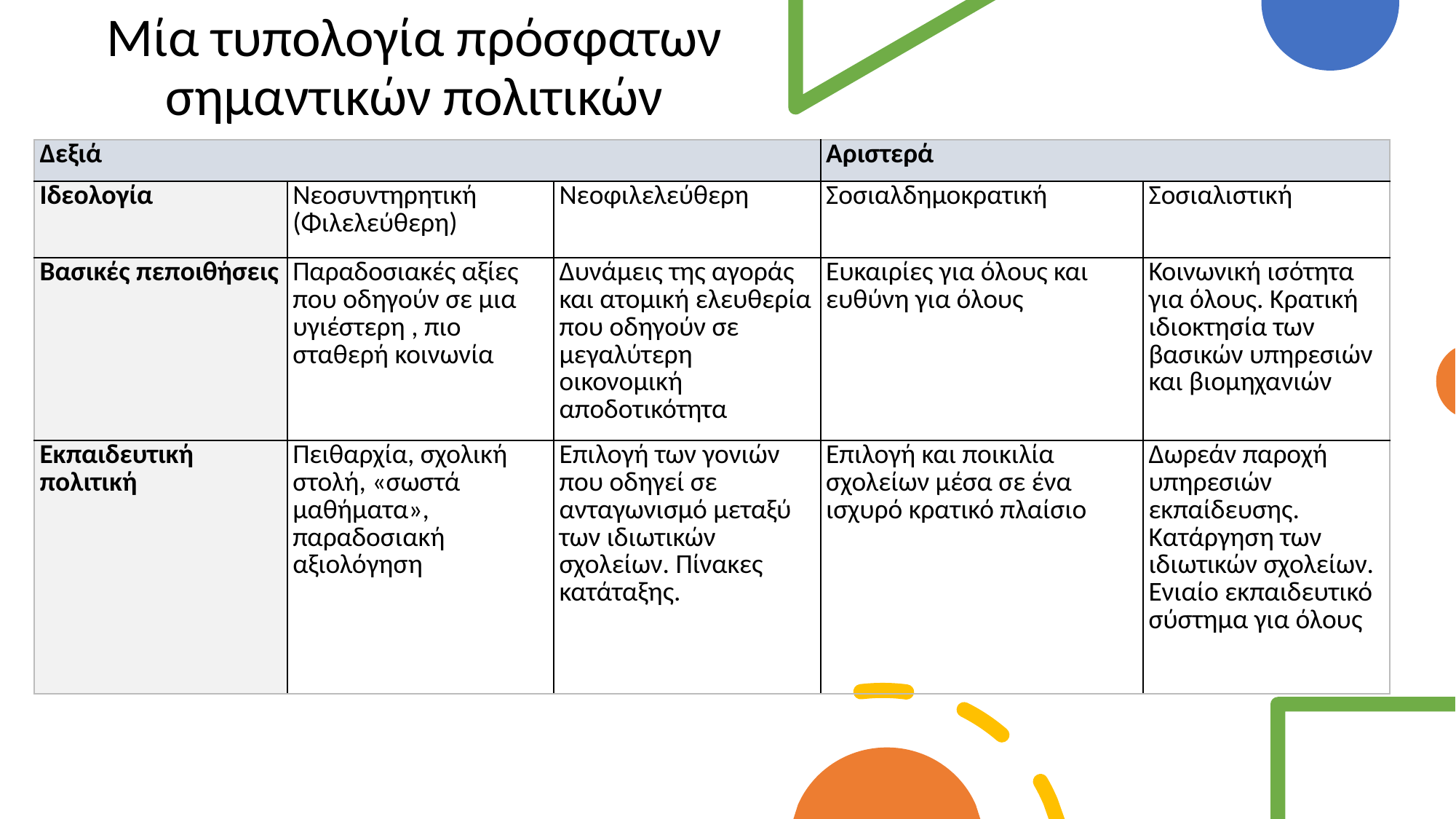

# Μία τυπολογία πρόσφατων σημαντικών πολιτικών

| Δεξιά |  |  | Αριστερά |  |
| --- | --- | --- | --- | --- |
| Ιδεολογία | Νεοσυντηρητική (Φιλελεύθερη) | Νεοφιλελεύθερη | Σοσιαλδημοκρατική | Σοσιαλιστική |
| Βασικές πεποιθήσεις | Παραδοσιακές αξίες που οδηγούν σε μια υγιέστερη , πιο σταθερή κοινωνία | Δυνάμεις της αγοράς και ατομική ελευθερία που οδηγούν σε μεγαλύτερη οικονομική αποδοτικότητα | Ευκαιρίες για όλους και ευθύνη για όλους | Κοινωνική ισότητα για όλους. Κρατική ιδιοκτησία των βασικών υπηρεσιών και βιομηχανιών |
| Εκπαιδευτική πολιτική | Πειθαρχία, σχολική στολή, «σωστά μαθήματα», παραδοσιακή αξιολόγηση | Επιλογή των γονιών που οδηγεί σε ανταγωνισμό μεταξύ των ιδιωτικών σχολείων. Πίνακες κατάταξης. | Επιλογή και ποικιλία σχολείων μέσα σε ένα ισχυρό κρατικό πλαίσιο | Δωρεάν παροχή υπηρεσιών εκπαίδευσης. Κατάργηση των ιδιωτικών σχολείων. Ενιαίο εκπαιδευτικό σύστημα για όλους |